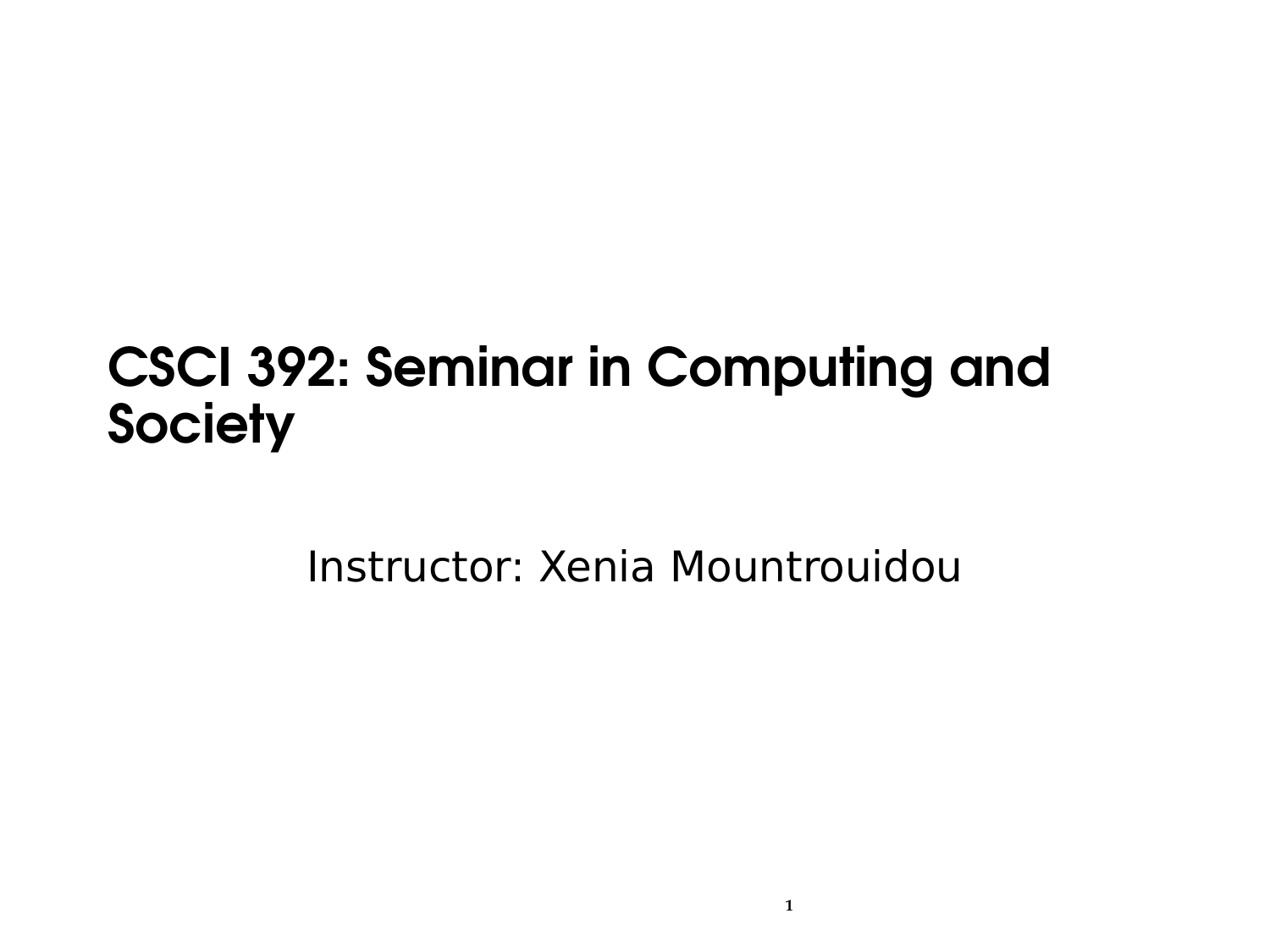

# CSCI 392: Seminar in Computing and Society
Instructor: Xenia Mountrouidou